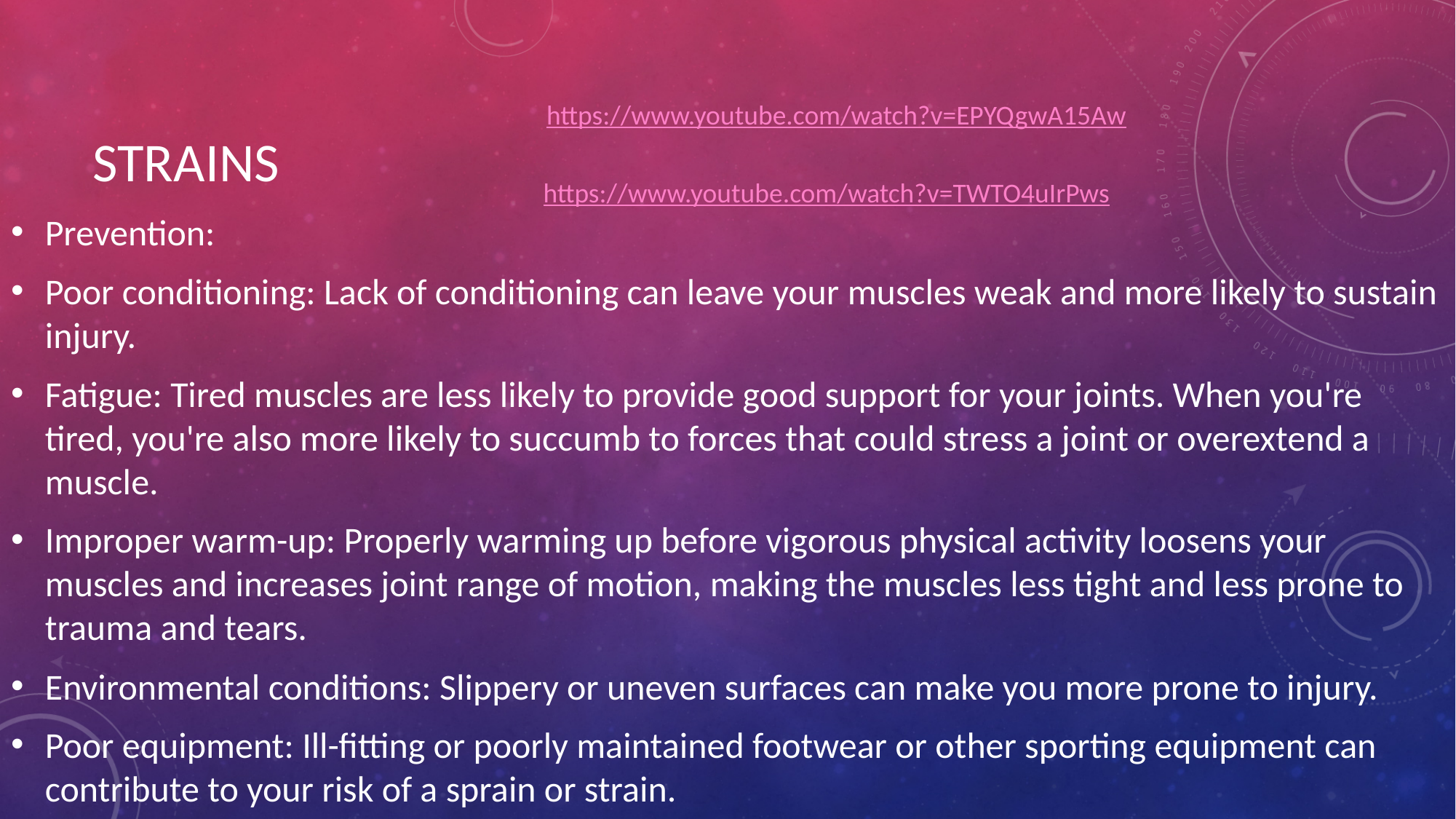

# Strains
https://www.youtube.com/watch?v=EPYQgwA15Aw
https://www.youtube.com/watch?v=TWTO4uIrPws
Prevention:
Poor conditioning: Lack of conditioning can leave your muscles weak and more likely to sustain injury.
Fatigue: Tired muscles are less likely to provide good support for your joints. When you're tired, you're also more likely to succumb to forces that could stress a joint or overextend a muscle.
Improper warm-up: Properly warming up before vigorous physical activity loosens your muscles and increases joint range of motion, making the muscles less tight and less prone to trauma and tears.
Environmental conditions: Slippery or uneven surfaces can make you more prone to injury.
Poor equipment: Ill-fitting or poorly maintained footwear or other sporting equipment can contribute to your risk of a sprain or strain.